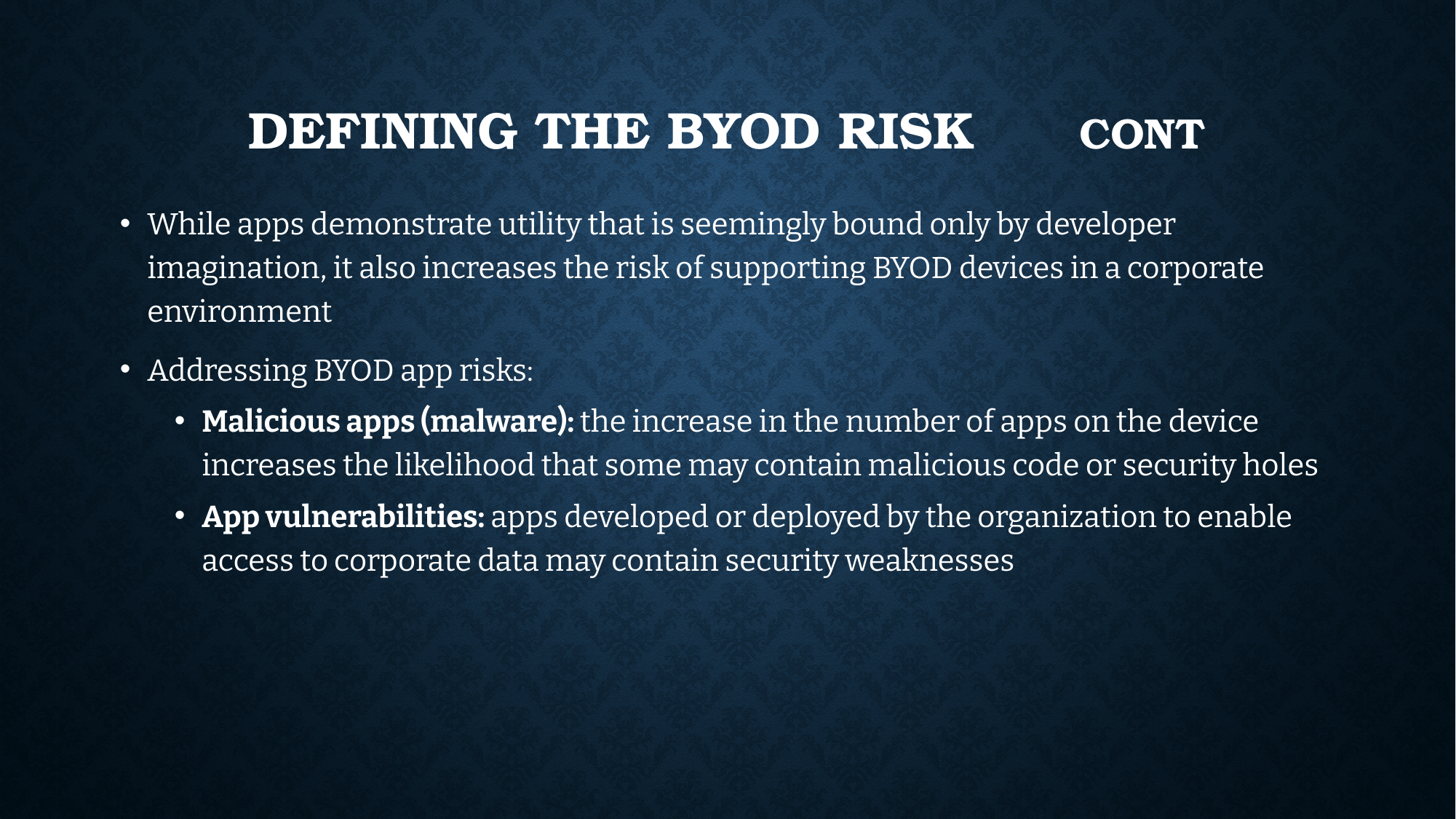

# Defining the BYOD Risk      cont
While apps demonstrate utility that is seemingly bound only by developer imagination, it also increases the risk of supporting BYOD devices in a corporate environment
Addressing BYOD app risks:
Malicious apps (malware): the increase in the number of apps on the device increases the likelihood that some may contain malicious code or security holes
App vulnerabilities: apps developed or deployed by the organization to enable access to corporate data may contain security weaknesses